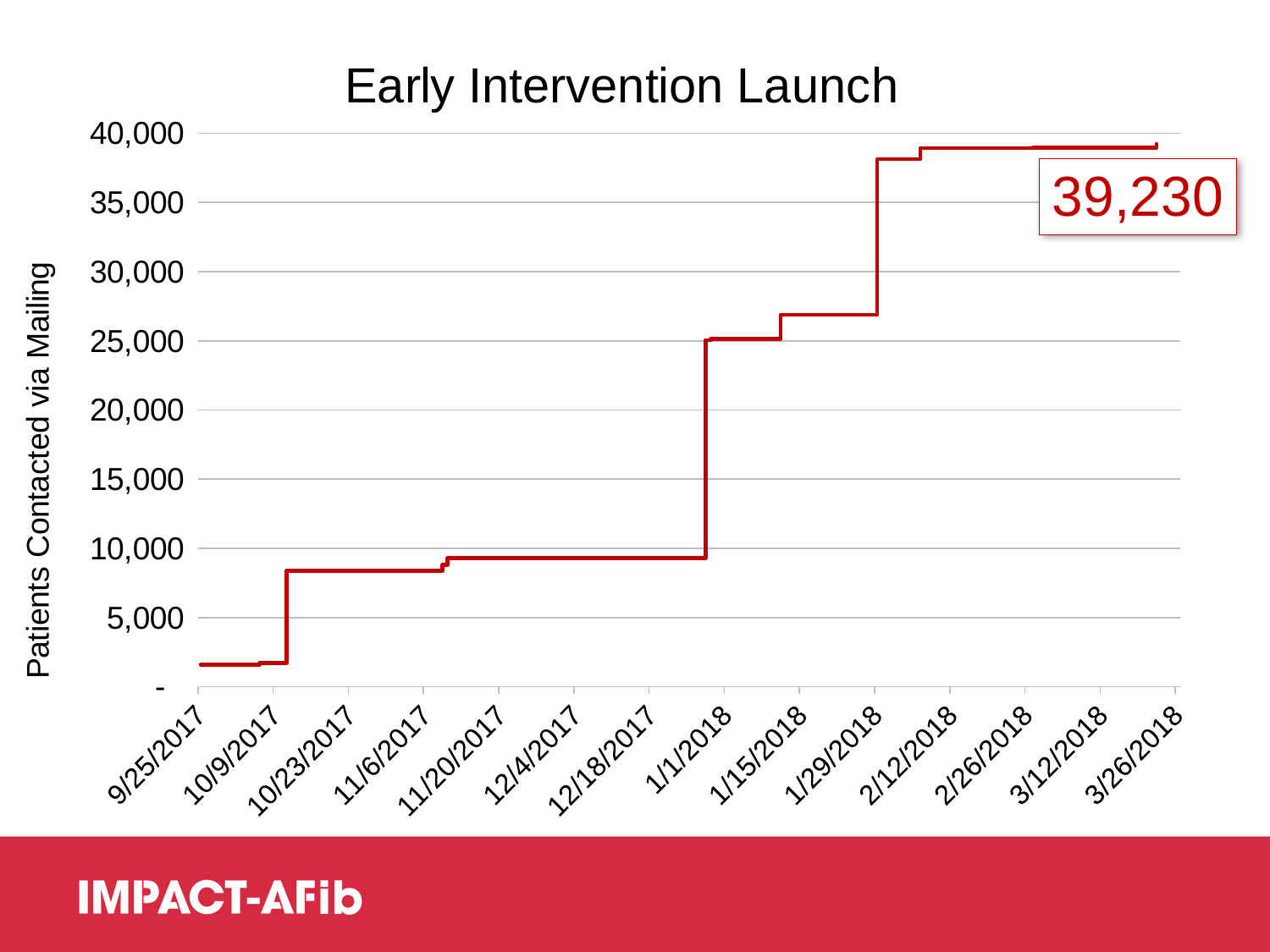

### Chart: Early Intervention Launch

| Category | Patients contacted via mailing |
|---|---|
| 43014 | 1600.0 |
| 43019 | 1700.0 |
| 43048 | 8379.0 |
| 43049 | 8810.0 |
| 43097 | 9278.0 |
| 43098 | 25044.0 |
| 43111 | 25150.0 |
| 43129 | 26888.0 |
| 43137 | 38136.0 |
| 43158 | 38928.0 |
| 43181 | 38959.0 |
| 43003 | 1600.0 |
| 43014 | 1700.0 |
| 43019 | 8379.0 |
| 43048 | 8810.0 |
| 43049 | 9278.0 |
| 43097 | 25044.0 |
| 43098 | 25150.0 |
| 43111 | 26888.0 |
| 43129 | 38136.0 |
| 43137 | 38928.0 |
| 43158 | 38959.0 |
| 43181 | 39230.0 |